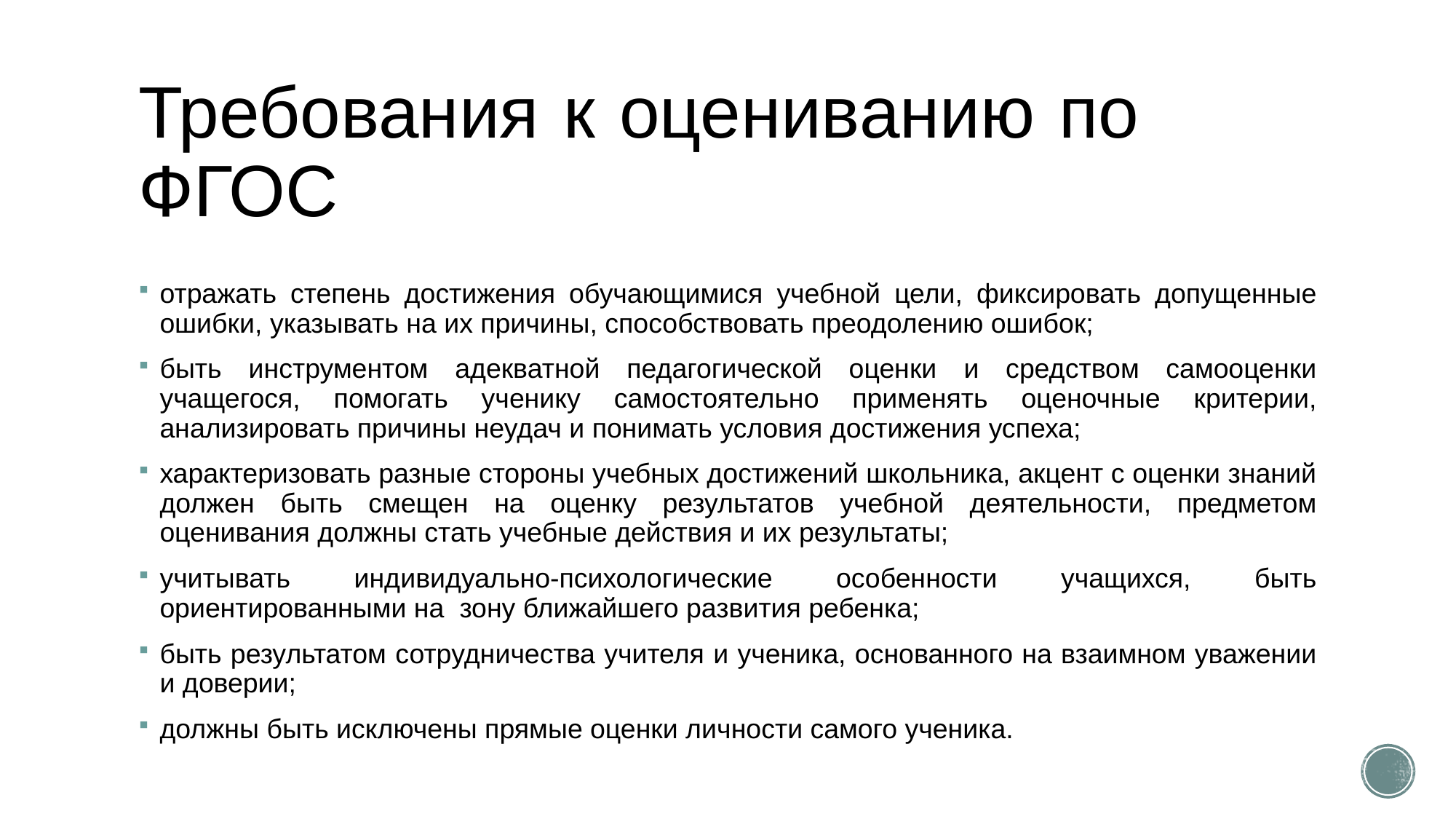

# Требования к оцениванию по ФГОС
отражать степень достижения обучающимися учебной цели, фиксировать допущенные ошибки, указывать на их причины, способствовать преодолению ошибок;
быть инструментом адекватной педагогической оценки и средством самооценки учащегося, помогать ученику самостоятельно применять оценочные критерии, анализировать причины неудач и понимать условия достижения успеха;
характеризовать разные стороны учебных достижений школьника, акцент с оценки знаний должен быть смещен на оценку результатов учебной деятельности, предметом оценивания должны стать учебные действия и их результаты;
учитывать индивидуально-психологические особенности учащихся, быть ориентированными на  зону ближайшего развития ребенка;
быть результатом сотрудничества учителя и ученика, основанного на взаимном уважении и доверии;
должны быть исключены прямые оценки личности самого ученика.